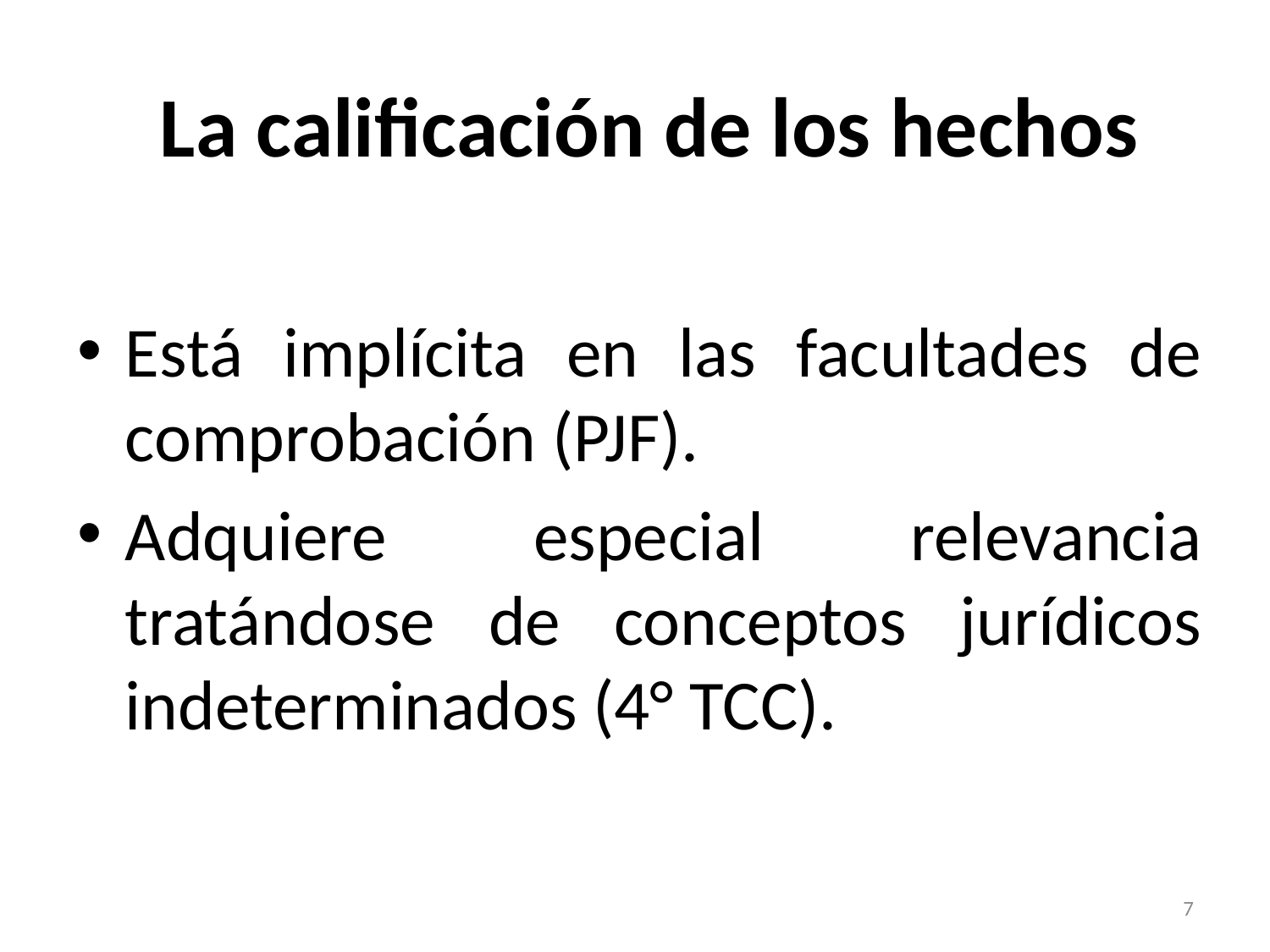

La calificación de los hechos

Está implícita en las facultades de comprobación (PJF).
Adquiere especial relevancia tratándose de conceptos jurídicos indeterminados (4° TCC).

7